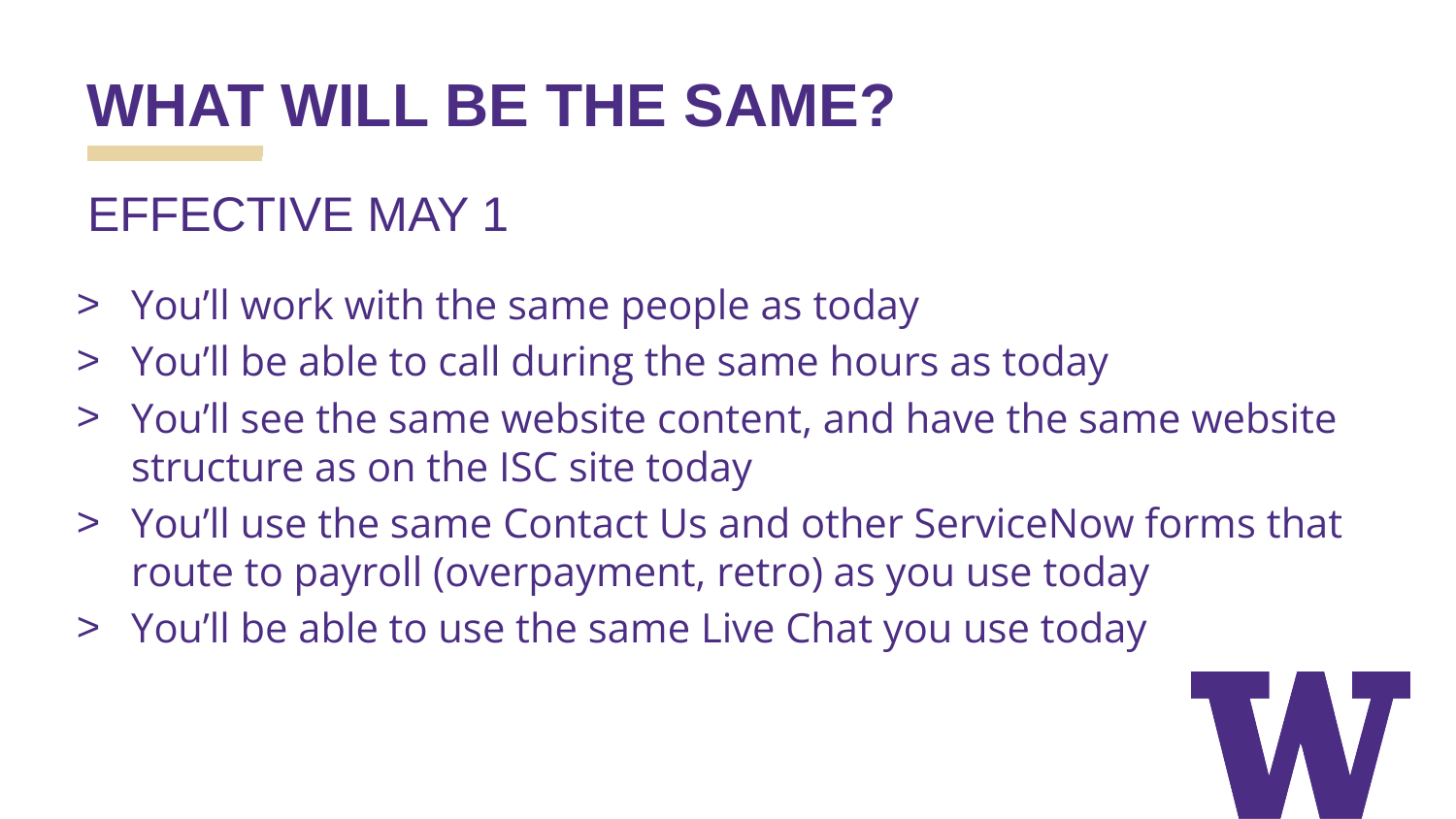

# WHAT WILL BE THE SAME?
EFFECTIVE MAY 1
You’ll work with the same people as today
You’ll be able to call during the same hours as today
You’ll see the same website content, and have the same website structure as on the ISC site today
You’ll use the same Contact Us and other ServiceNow forms that route to payroll (overpayment, retro) as you use today
You’ll be able to use the same Live Chat you use today